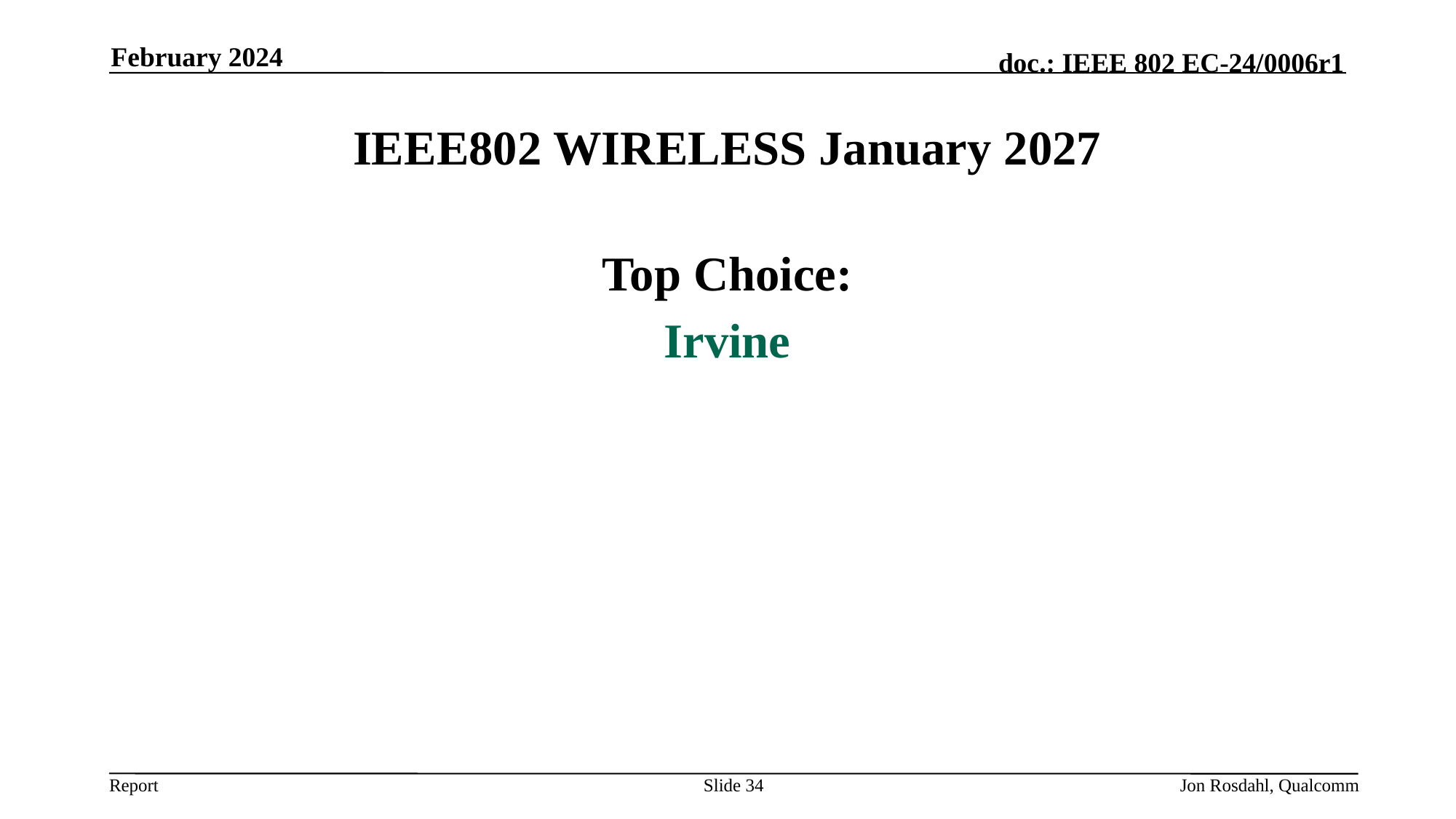

February 2024
IEEE802 WIRELESS January 2027
Top Choice:
Irvine
Slide 34
Jon Rosdahl, Qualcomm